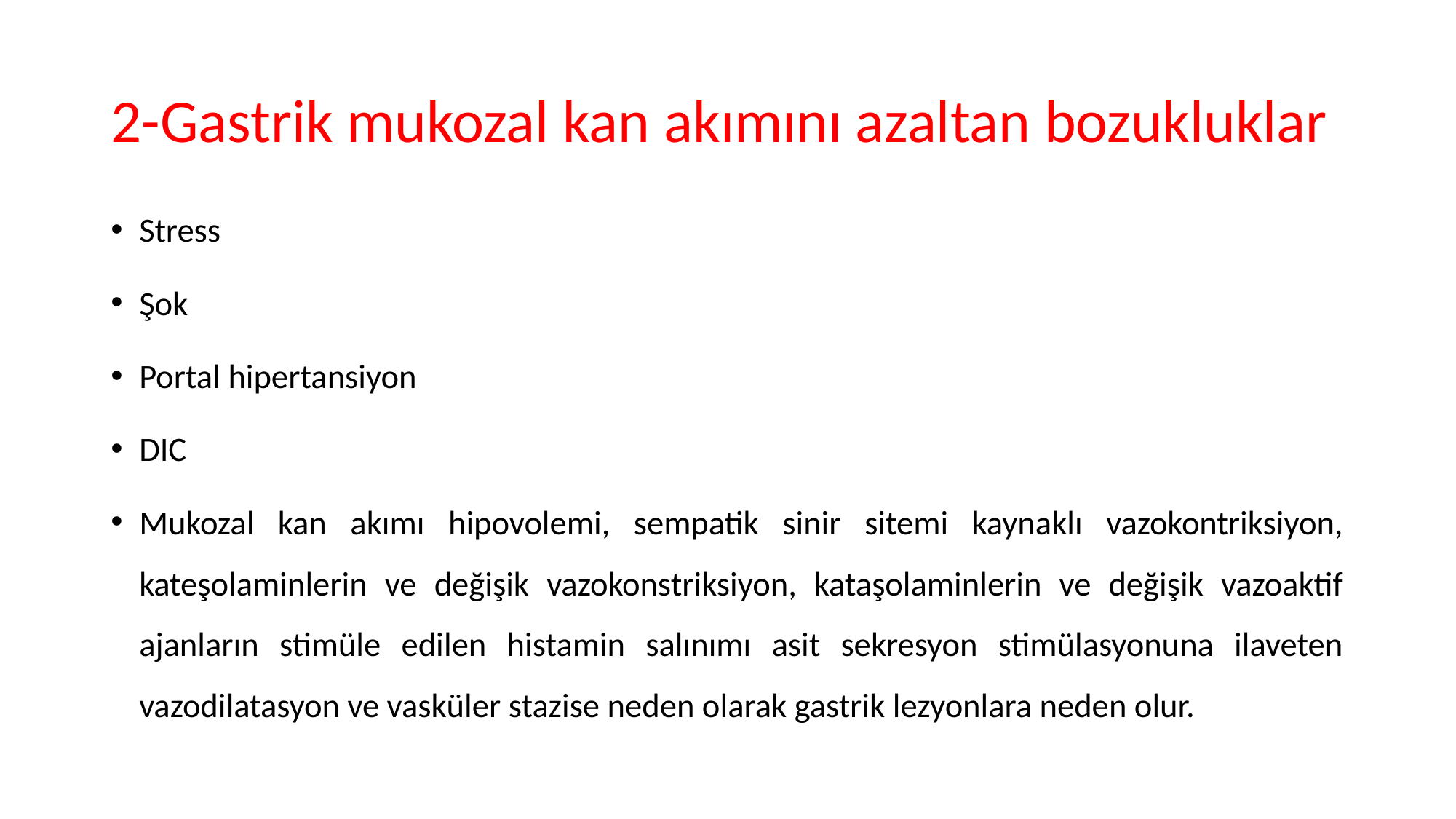

# 2-Gastrik mukozal kan akımını azaltan bozukluklar
Stress
Şok
Portal hipertansiyon
DIC
Mukozal kan akımı hipovolemi, sempatik sinir sitemi kaynaklı vazokontriksiyon, kateşolaminlerin ve değişik vazokonstriksiyon, kataşolaminlerin ve değişik vazoaktif ajanların stimüle edilen histamin salınımı asit sekresyon stimülasyonuna ilaveten vazodilatasyon ve vasküler stazise neden olarak gastrik lezyonlara neden olur.